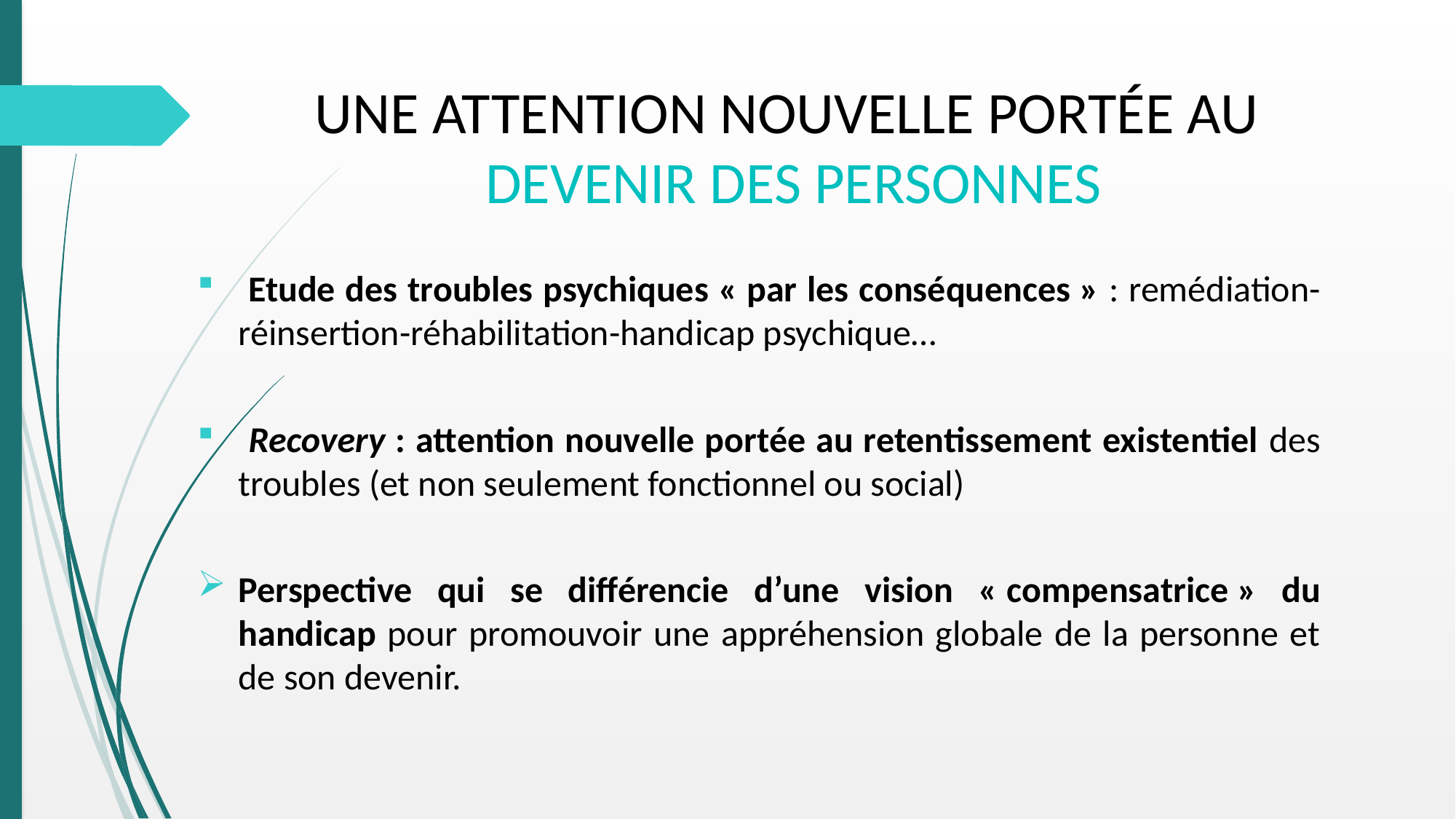

# UNE ATTENTION NOUVELLE PORTÉE AU DEVENIR DES PERSONNES
 Etude des troubles psychiques « par les conséquences » : remédiation-réinsertion-réhabilitation-handicap psychique…

 Recovery : attention nouvelle portée au retentissement existentiel des troubles (et non seulement fonctionnel ou social)

Perspective qui se différencie d’une vision « compensatrice » du handicap pour promouvoir une appréhension globale de la personne et de son devenir.